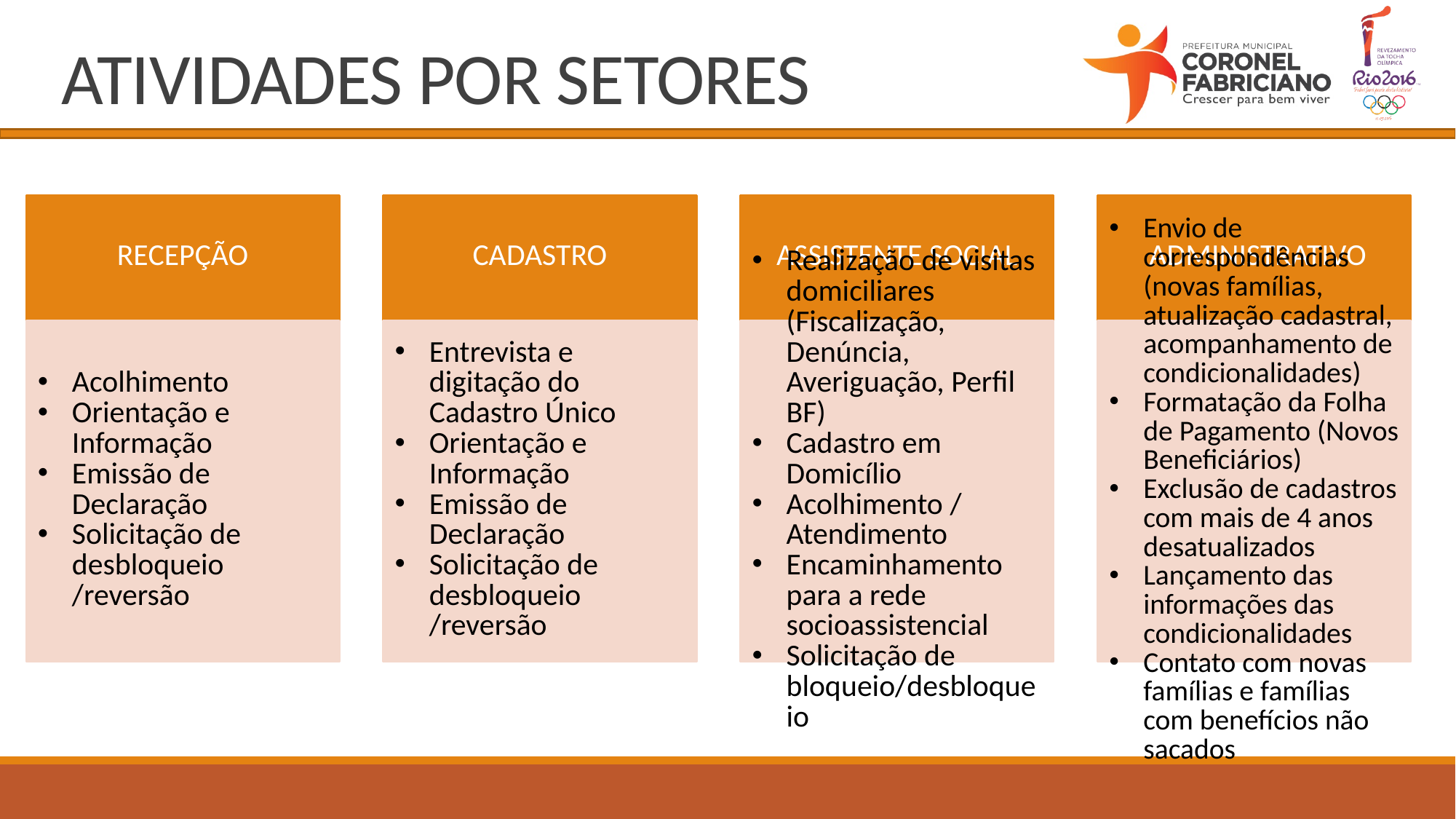

# ATIVIDADES POR SETORES
RECEPÇÃO
CADASTRO
 ADMINISTRATIVO
Acolhimento
Emissão de Declaração
Solicitação de desbloqueio /reversão
Entrevista e digitação do Cadastro Único
Orientação e Informação
Orientação e Informação
Emissão de Declaração
Solicitação de desbloqueio /reversão
Realização de visitas domiciliares (Fiscalização, Denúncia, Averiguação, Perfil BF)
Acolhimento / Atendimento
Encaminhamento para a rede socioassistencial
Solicitação de bloqueio/desbloqueio
Formatação da Folha de Pagamento (Novos Beneficiários)
Exclusão de cadastros com mais de 4 anos desatualizados
Lançamento das informações das condicionalidades
Cadastro em Domicílio
Contato com novas famílias e famílias com benefícios não sacados